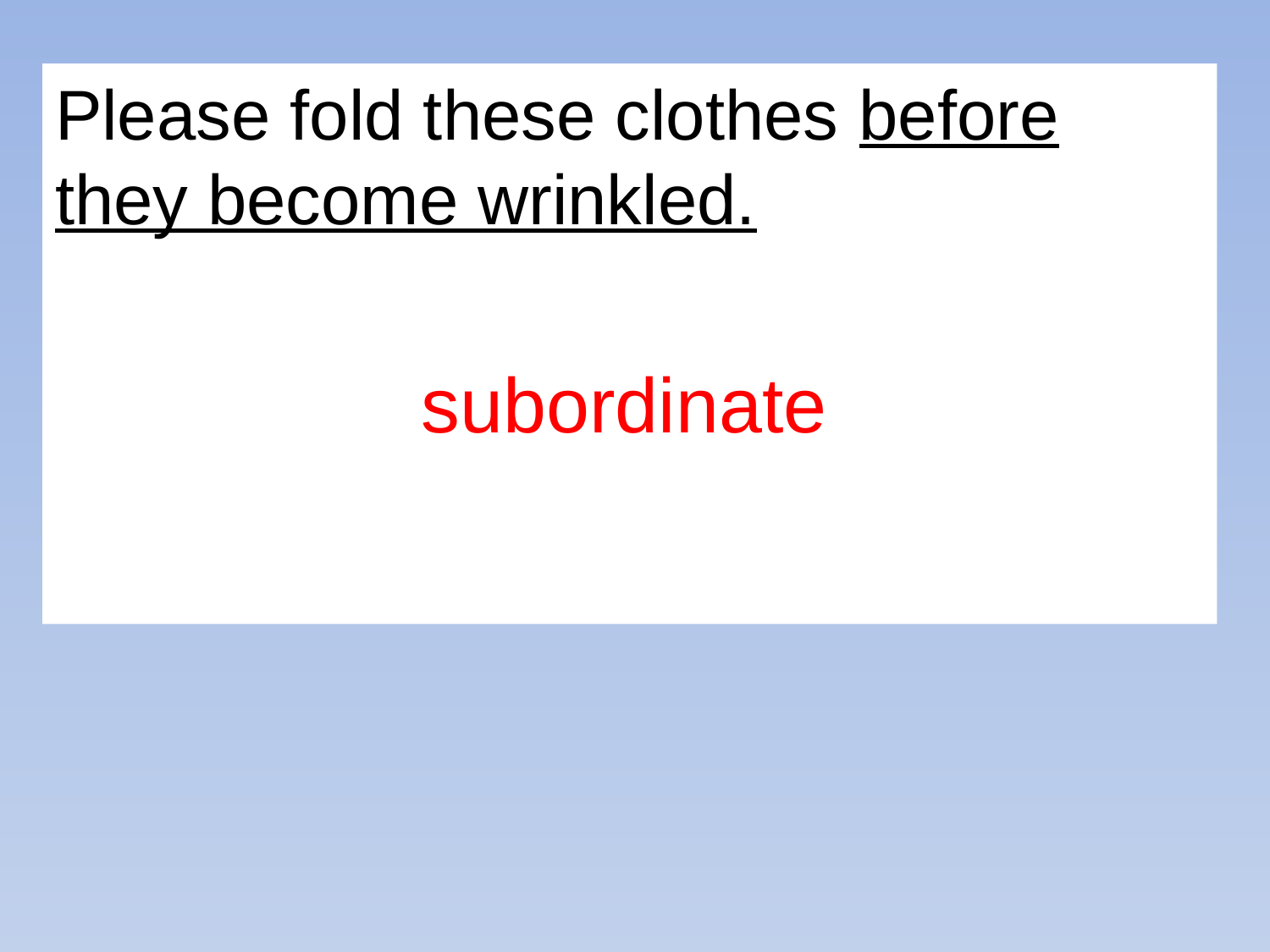

Please fold these clothes before they become wrinkled.
subordinate